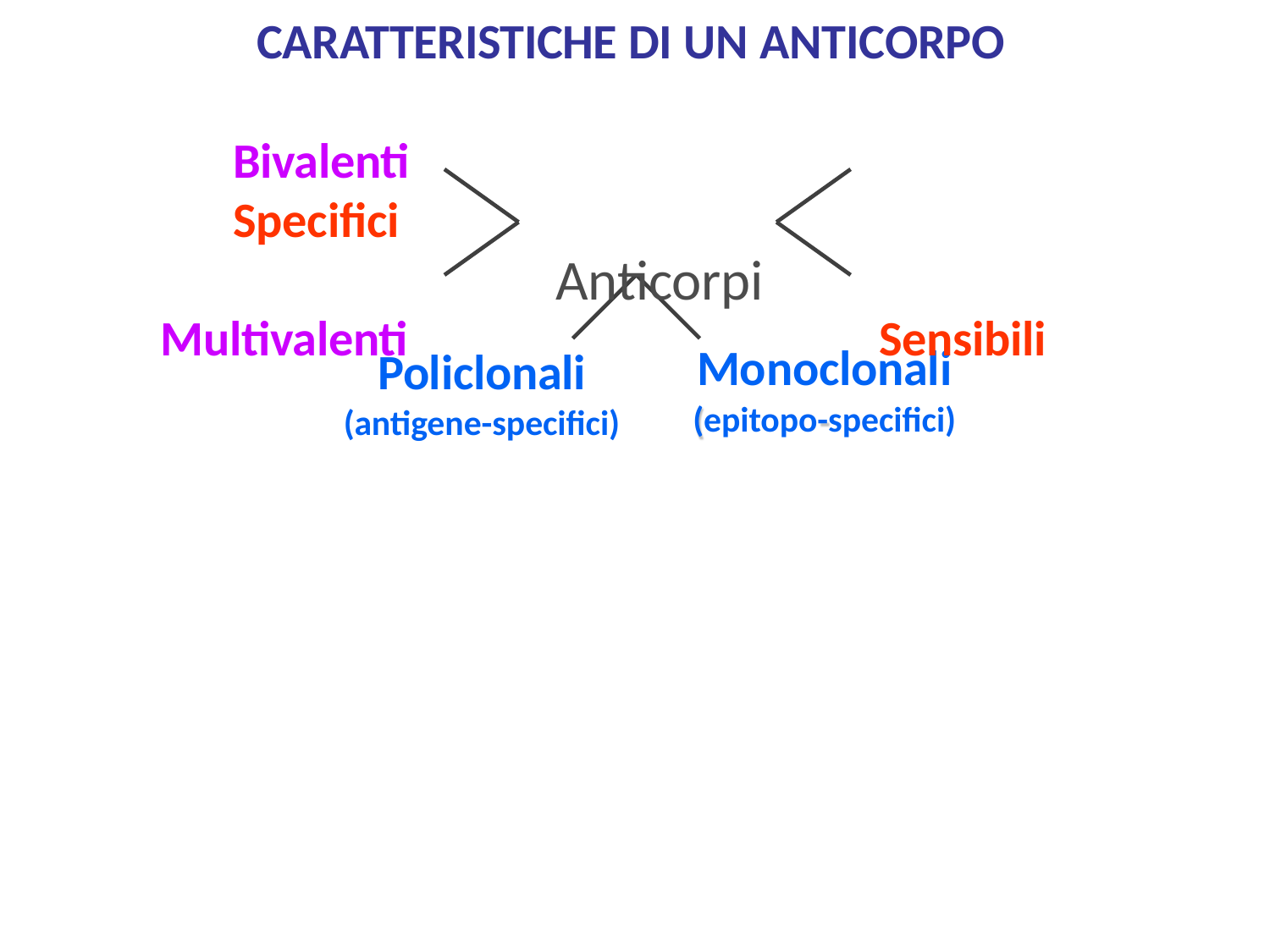

# CARATTERISTICHE DI UN ANTICORPO

Bivalenti	Specifici
Anticorpi
Multivalenti	Sensibili

Monoclonali
(epitopo-specifici)
Policlonali
(antigene-specifici)